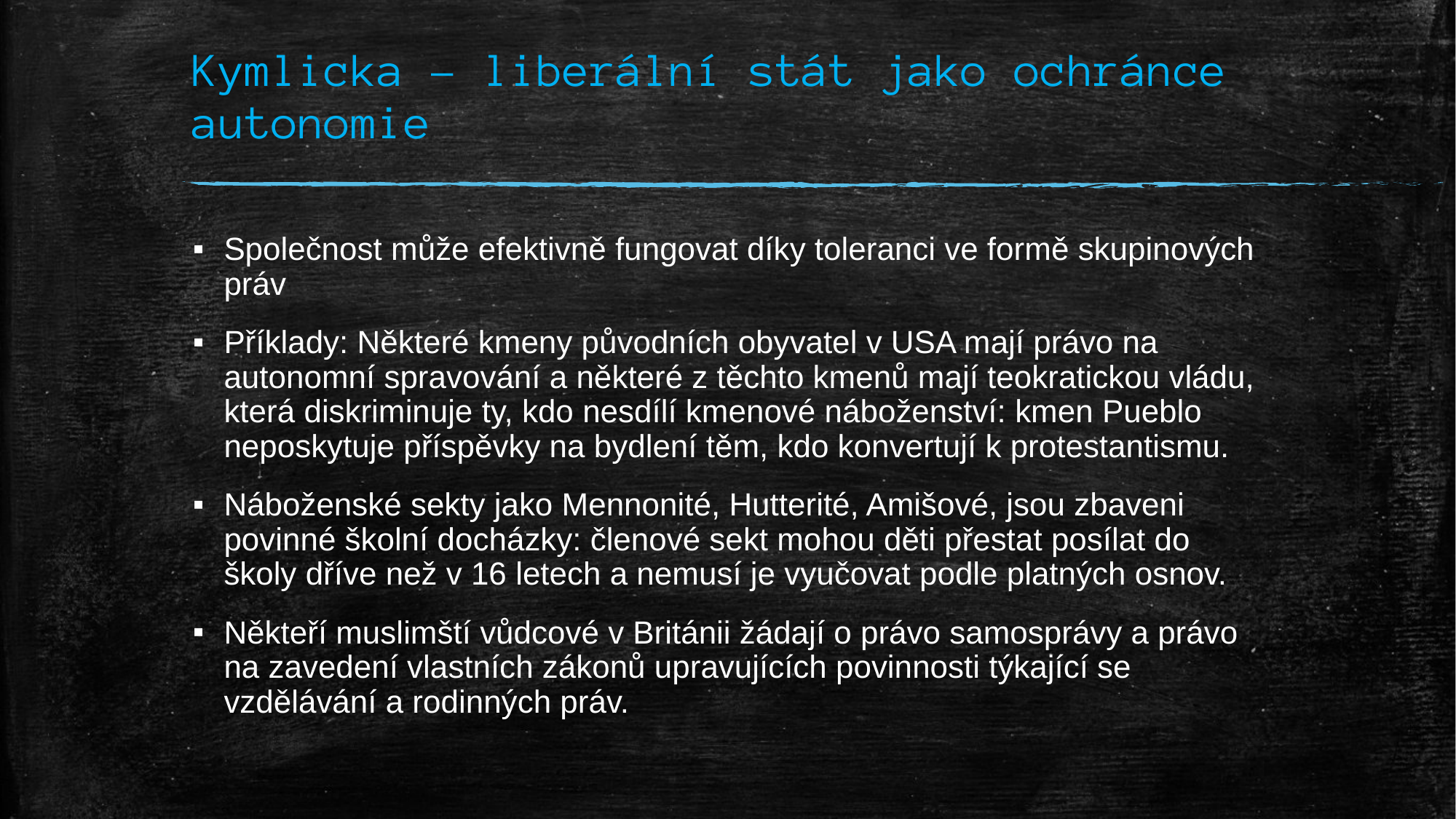

# Kymlicka – liberální stát jako ochránce autonomie
Společnost může efektivně fungovat díky toleranci ve formě skupinových práv
Příklady: Některé kmeny původních obyvatel v USA mají právo na autonomní spravování a některé z těchto kmenů mají teokratickou vládu, která diskriminuje ty, kdo nesdílí kmenové náboženství: kmen Pueblo neposkytuje příspěvky na bydlení těm, kdo konvertují k protestantismu.
Náboženské sekty jako Mennonité, Hutterité, Amišové, jsou zbaveni povinné školní docházky: členové sekt mohou děti přestat posílat do školy dříve než v 16 letech a nemusí je vyučovat podle platných osnov.
Někteří muslimští vůdcové v Británii žádají o právo samosprávy a právo na zavedení vlastních zákonů upravujících povinnosti týkající se vzdělávání a rodinných práv.